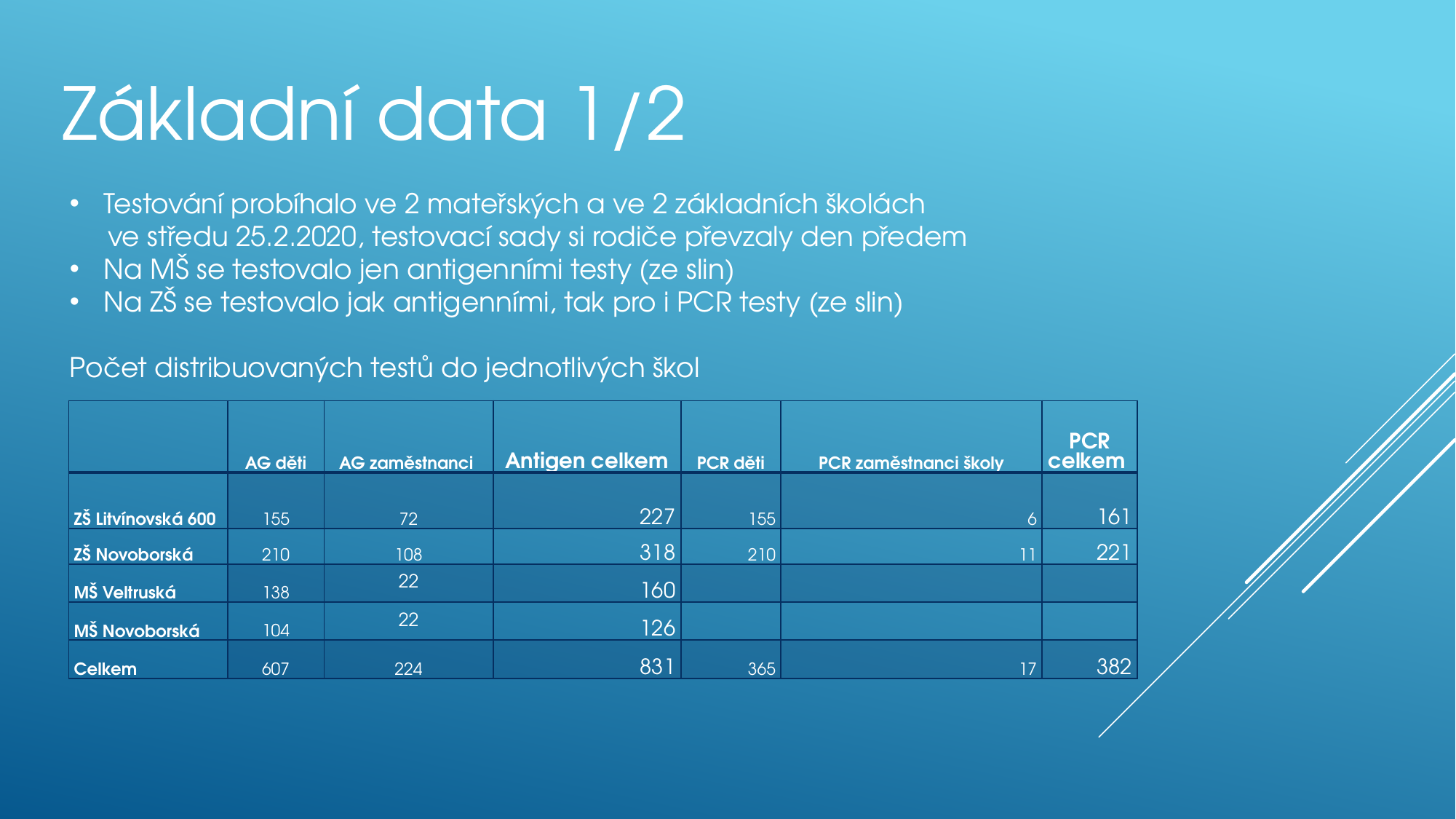

Základní data 1/2
Testování probíhalo ve 2 mateřských a ve 2 základních školách
     ve středu 25.2.2020, testovací sady si rodiče převzaly den předem
Na MŠ se testovalo jen antigenními testy (ze slin)
Na ZŠ se testovalo jak antigenními, tak pro i PCR testy (ze slin)

Počet distribuovaných testů do jednotlivých škol

|  | AG děti | AG zaměstnanci | Antigen celkem | PCR děti | PCR zaměstnanci školy | PCR celkem |
| --- | --- | --- | --- | --- | --- | --- |
| ZŠ Litvínovská 600 | 155 | 72 | 227 | 155 | 6 | 161 |
| ZŠ Novoborská | 210 | 108 | 318 | 210 | 11 | 221 |
| MŠ Veltruská | 138 | 22 | 160 |  |  |  |
| MŠ Novoborská | 104 | 22 | 126 |  |  |  |
| Celkem | 607 | 224 | 831 | 365 | 17 | 382 |